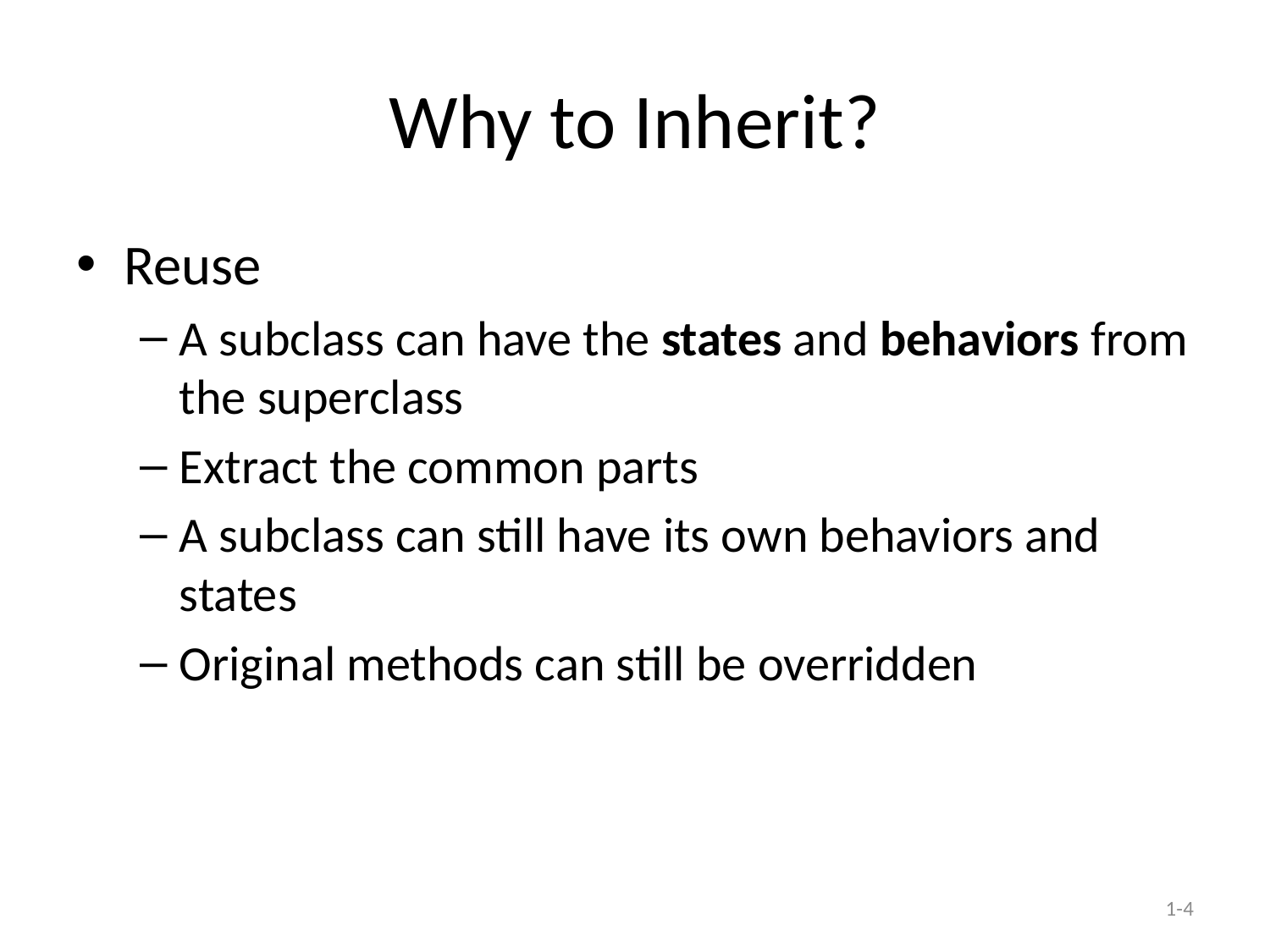

# Why to Inherit?
Reuse
A subclass can have the states and behaviors from the superclass
Extract the common parts
A subclass can still have its own behaviors and states
Original methods can still be overridden
1-4